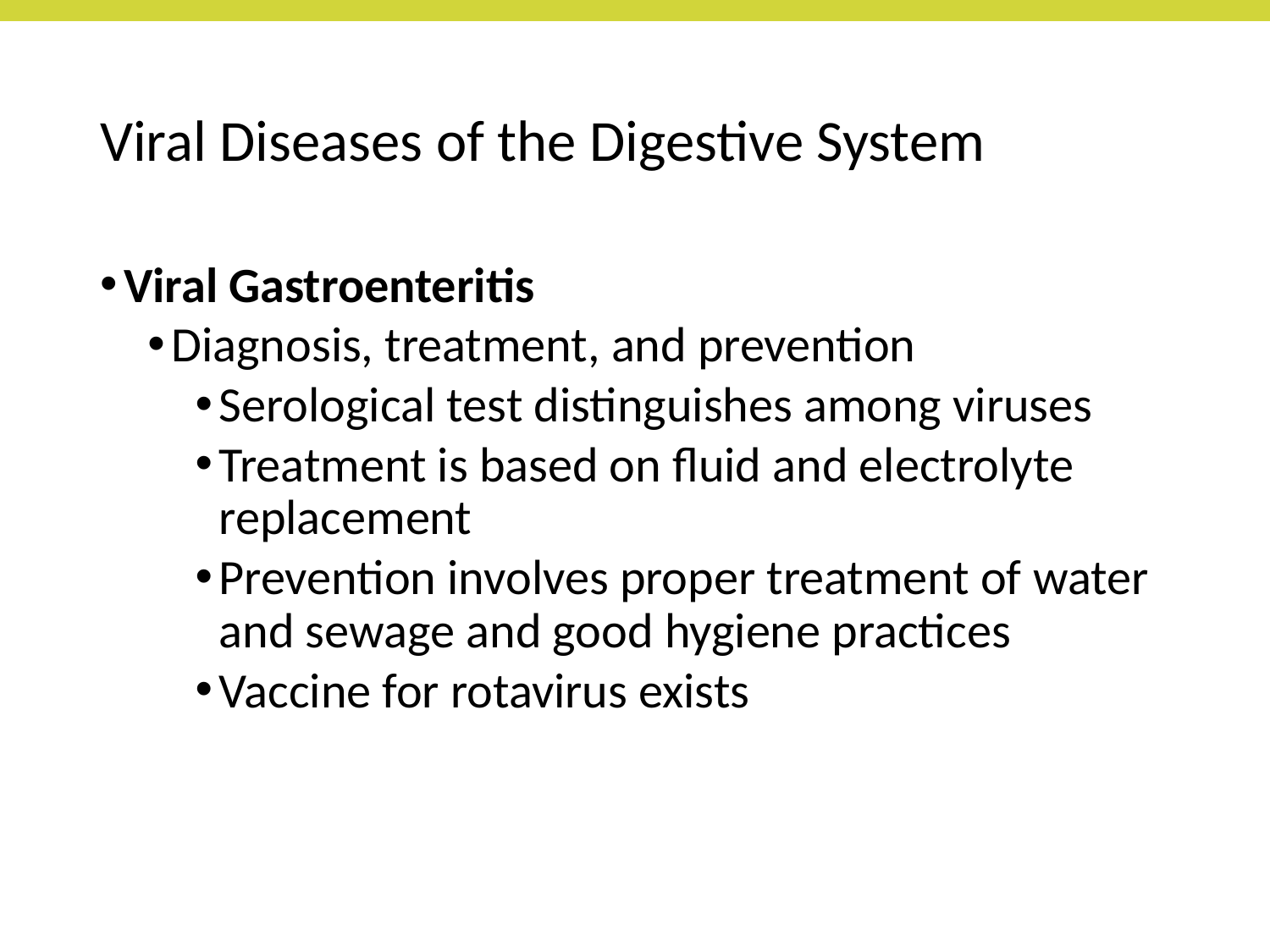

# Viral Diseases of the Digestive System
Viral Gastroenteritis
Diagnosis, treatment, and prevention
Serological test distinguishes among viruses
Treatment is based on fluid and electrolyte replacement
Prevention involves proper treatment of water and sewage and good hygiene practices
Vaccine for rotavirus exists